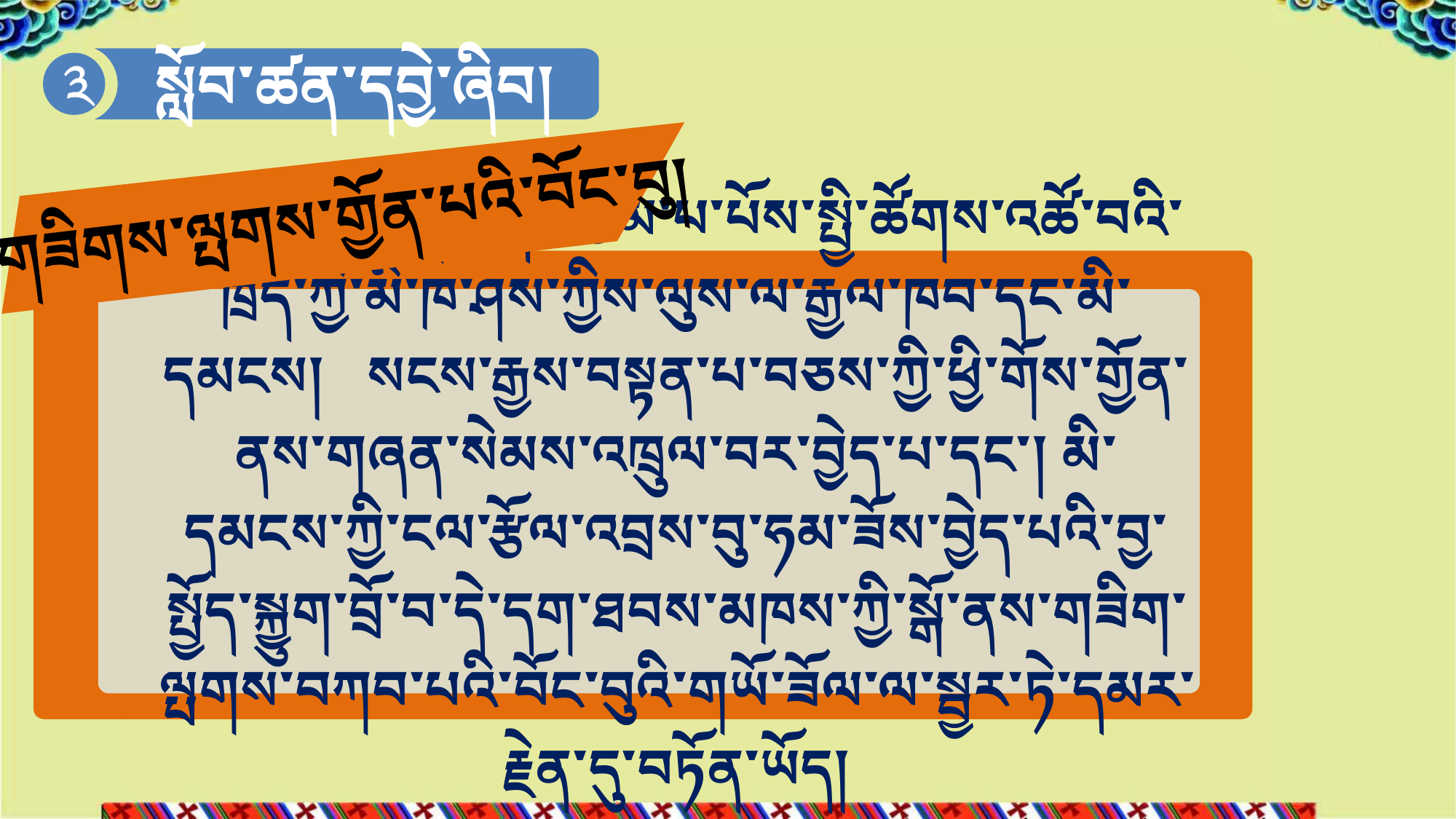

སློབ་ཚན་དབྱེ་ཞིབ།
༣
གཟིགས་ལྤགས་གྱོན་པའི་བོང་བུ།

 སྙན་ཚིག་ཁག་འདིར་རྩོམ་པ་པོས་སྤྱི་ཚོགས་འཚོ་བའི་ཁྲོད་ཀྱི་མི་ཁ་ཤས་ཀྱིས་ལུས་ལ་རྒྱལ་ཁབ་དང་མི་དམངས།   སངས་རྒྱས་བསྟན་པ་བཅས་ཀྱི་ཕྱི་གོས་གྱོན་ནས་གཞན་སེམས་འཁྲུལ་བར་བྱེད་པ་དང་། མི་དམངས་ཀྱི་ངལ་རྩོལ་འབྲས་བུ་ཧམ་ཟོས་བྱེད་པའི་བྱ་སྤྱོད་སྐྱུག་བྲོ་བ་དེ་དག་ཐབས་མཁས་ཀྱི་སྒོ་ནས་གཟིག་ལྤགས་བཀབ་པའི་བོང་བུའི་གཡོ་ཟོལ་ལ་སྦྱར་ཏེ་དམར་རྗེན་དུ་བཏོན་ཡོད།